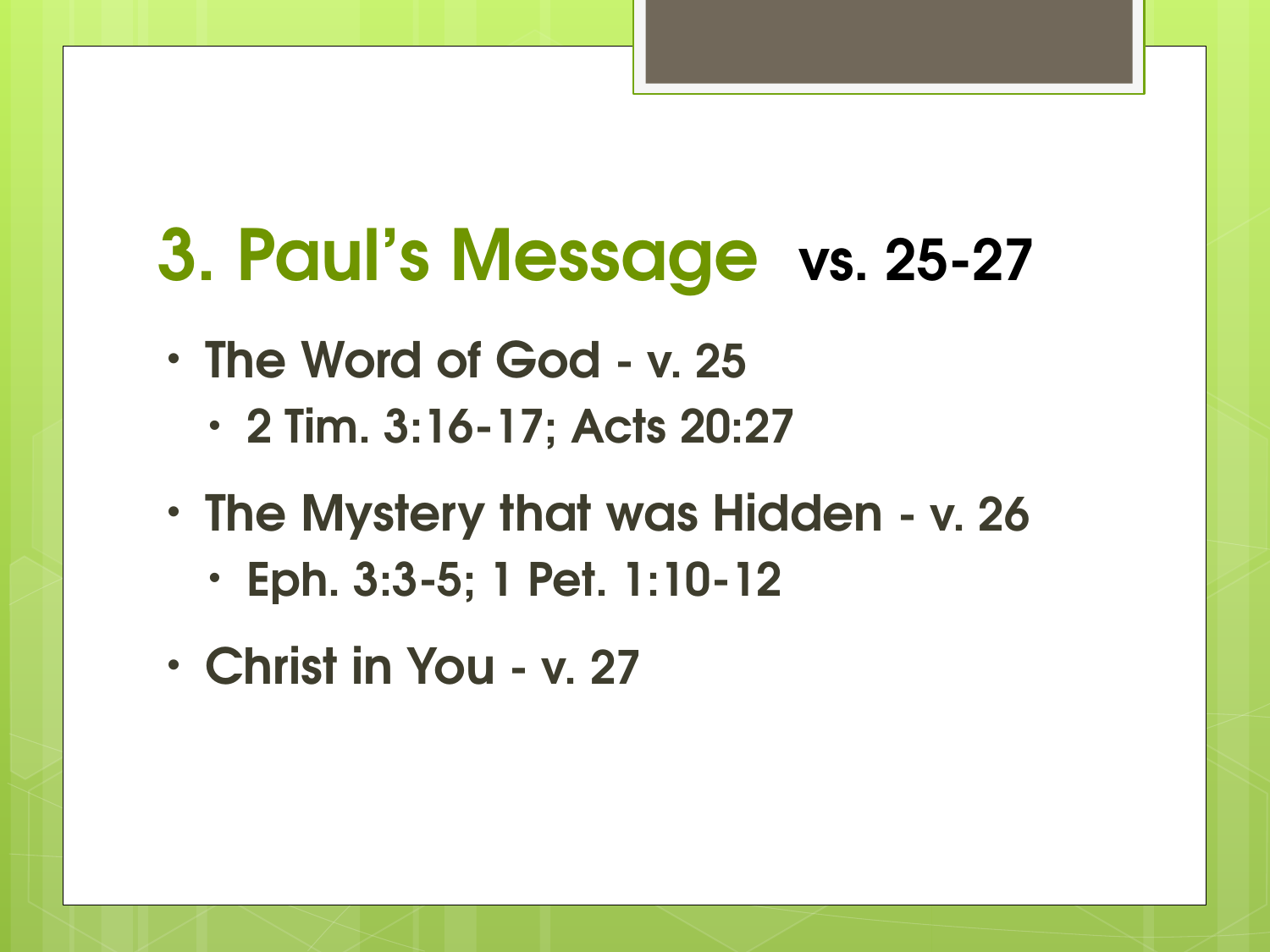

# 3. Paul’s Message  vs. 25-27
The Word of God - v. 25
2 Tim. 3:16-17; Acts 20:27

The Mystery that was Hidden - v. 26
Eph. 3:3-5; 1 Pet. 1:10-12

Christ in You - v. 27